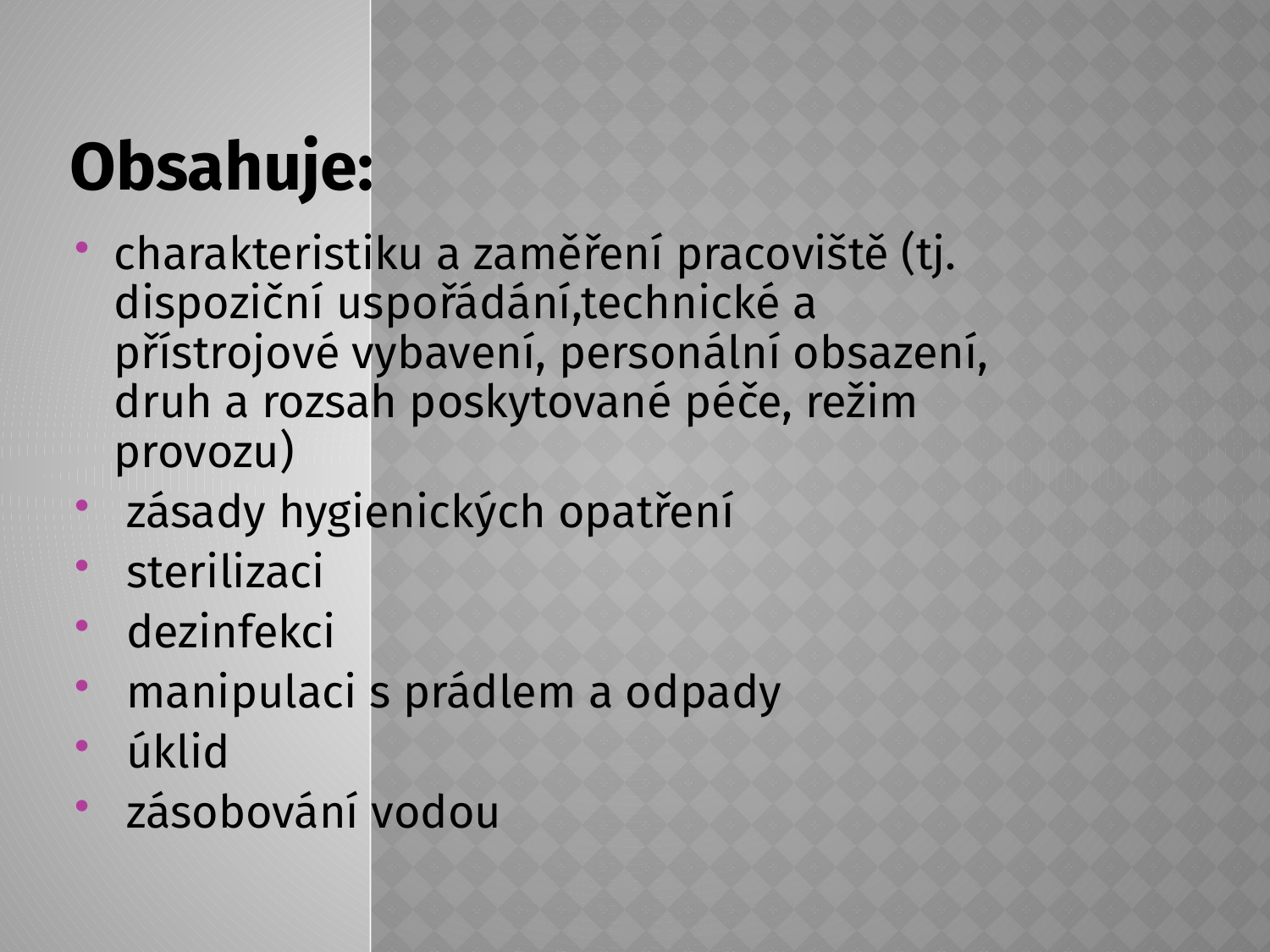

Obsahuje:
charakteristiku a zaměření pracoviště (tj. dispoziční uspořádání,technické a přístrojové vybavení, personální obsazení, druh a rozsah poskytované péče, režim provozu)
 zásady hygienických opatření
 sterilizaci
 dezinfekci
 manipulaci s prádlem a odpady
 úklid
 zásobování vodou